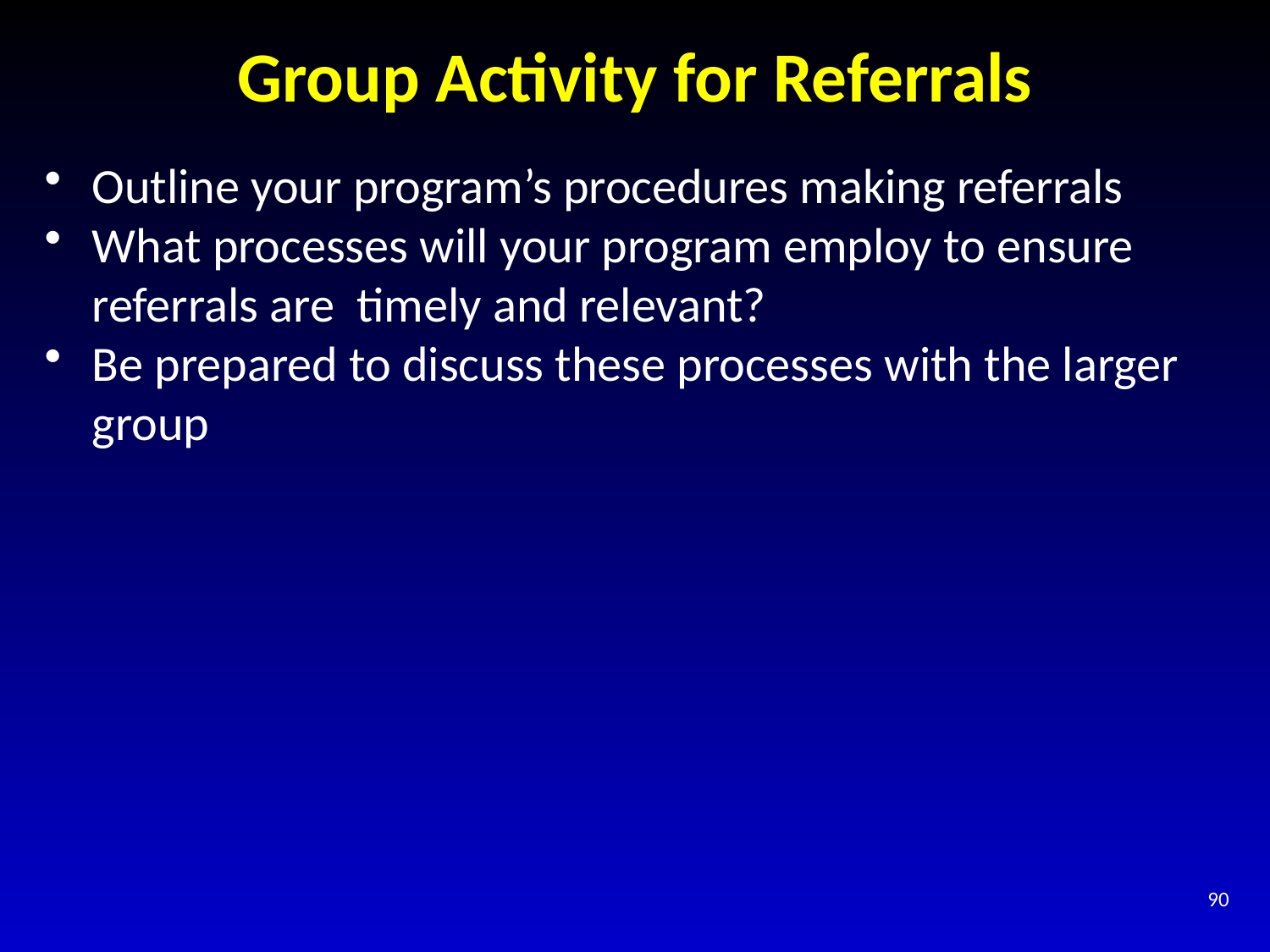

# Group Activity for Referrals
Outline your program’s procedures making referrals
What processes will your program employ to ensure referrals are  timely and relevant?
Be prepared to discuss these processes with the larger group

90